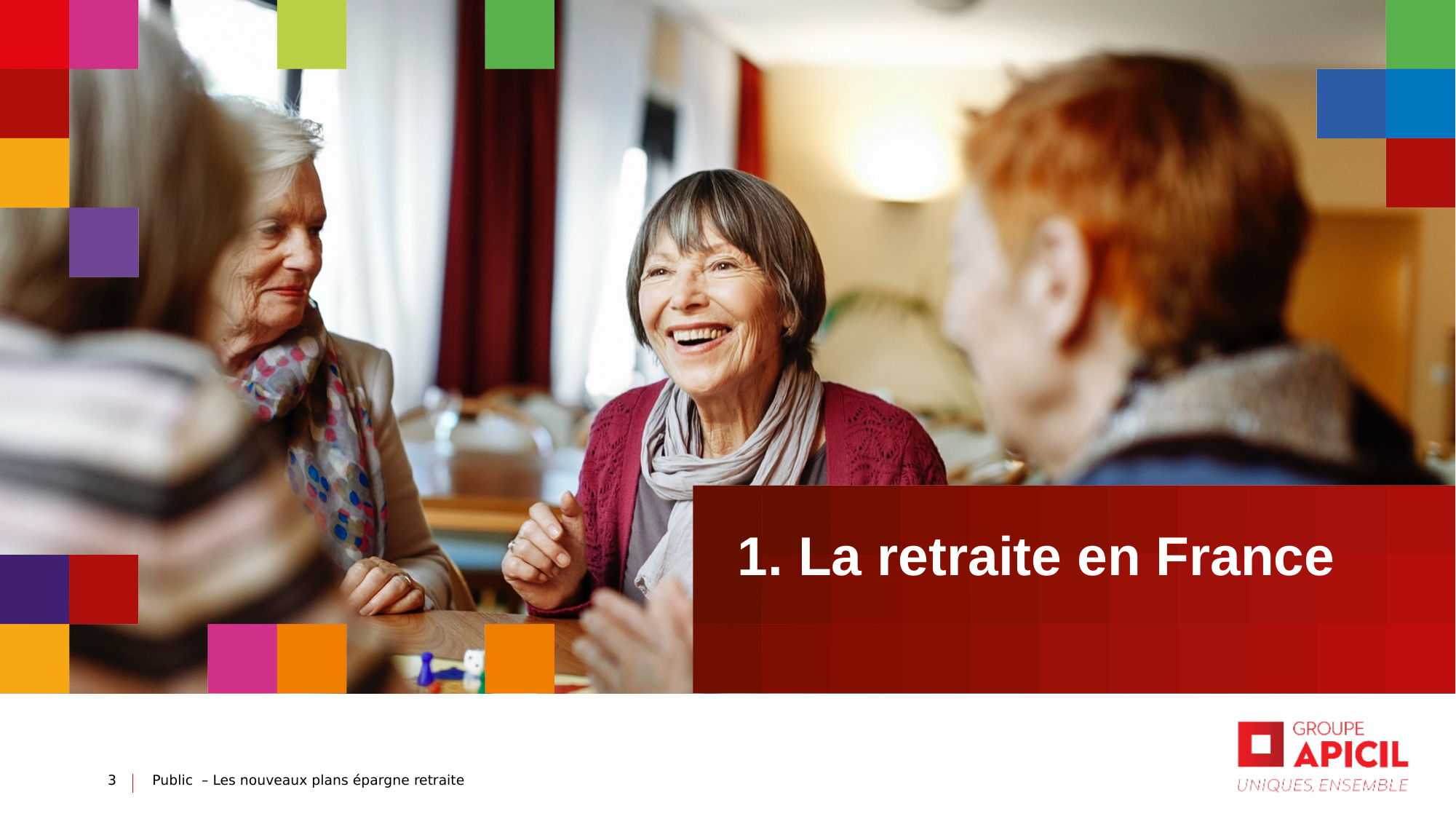

1. La retraite en France
3
Public  – Les nouveaux plans épargne retraite